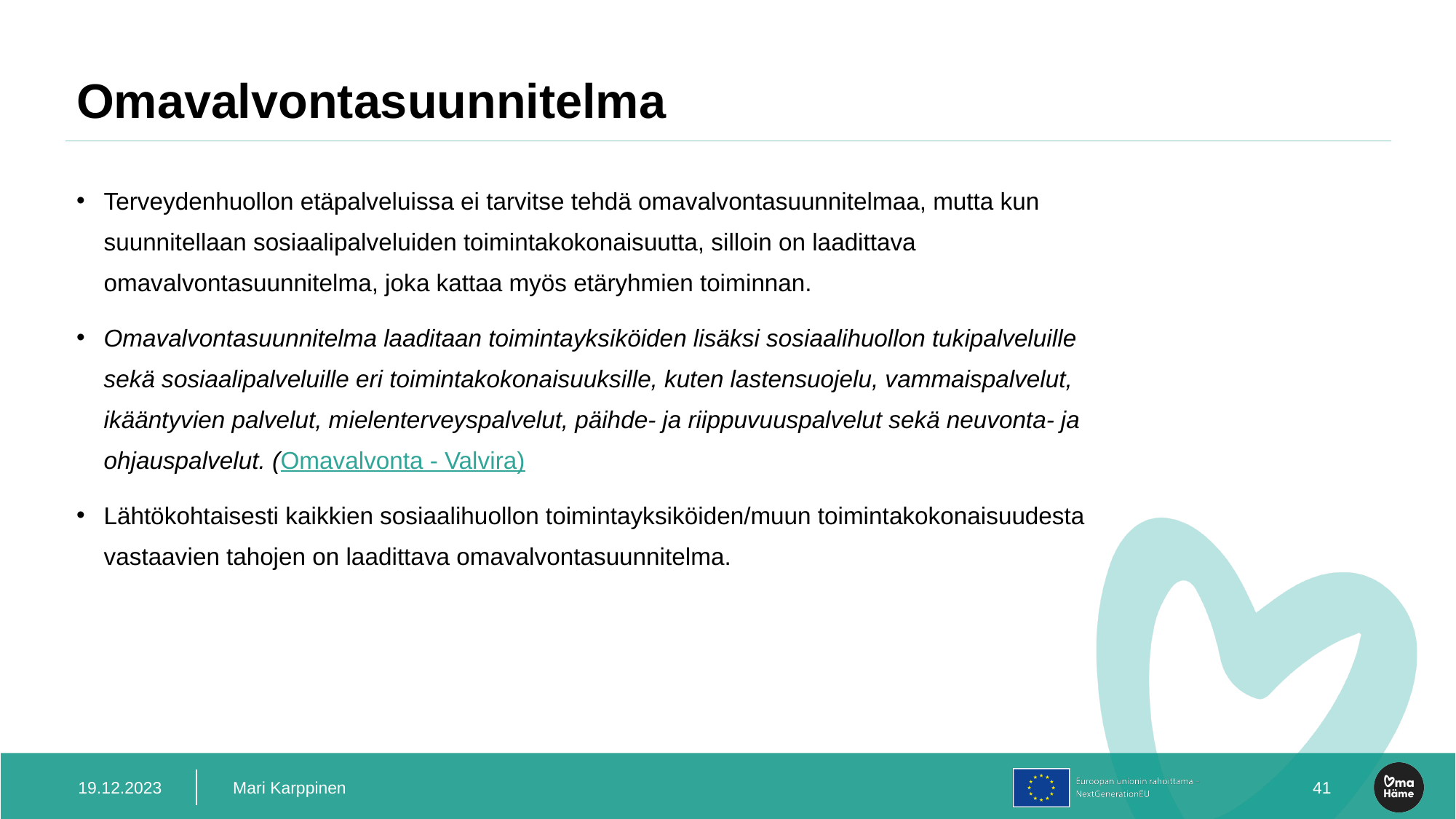

# Omavalvontasuunnitelma
Terveydenhuollon etäpalveluissa ei tarvitse tehdä omavalvontasuunnitelmaa, mutta kun suunnitellaan sosiaalipalveluiden toimintakokonaisuutta, silloin on laadittava omavalvontasuunnitelma, joka kattaa myös etäryhmien toiminnan.
Omavalvontasuunnitelma laaditaan toimintayksiköiden lisäksi sosiaalihuollon tukipalveluille sekä sosiaalipalveluille eri toimintakokonaisuuksille, kuten lastensuojelu, vammaispalvelut, ikääntyvien palvelut, mielenterveyspalvelut, päihde- ja riippuvuuspalvelut sekä neuvonta- ja ohjauspalvelut. (Omavalvonta - Valvira)
Lähtökohtaisesti kaikkien sosiaalihuollon toimintayksiköiden/muun toimintakokonaisuudesta vastaavien tahojen on laadittava omavalvontasuunnitelma.

19.12.2023
Mari Karppinen
41